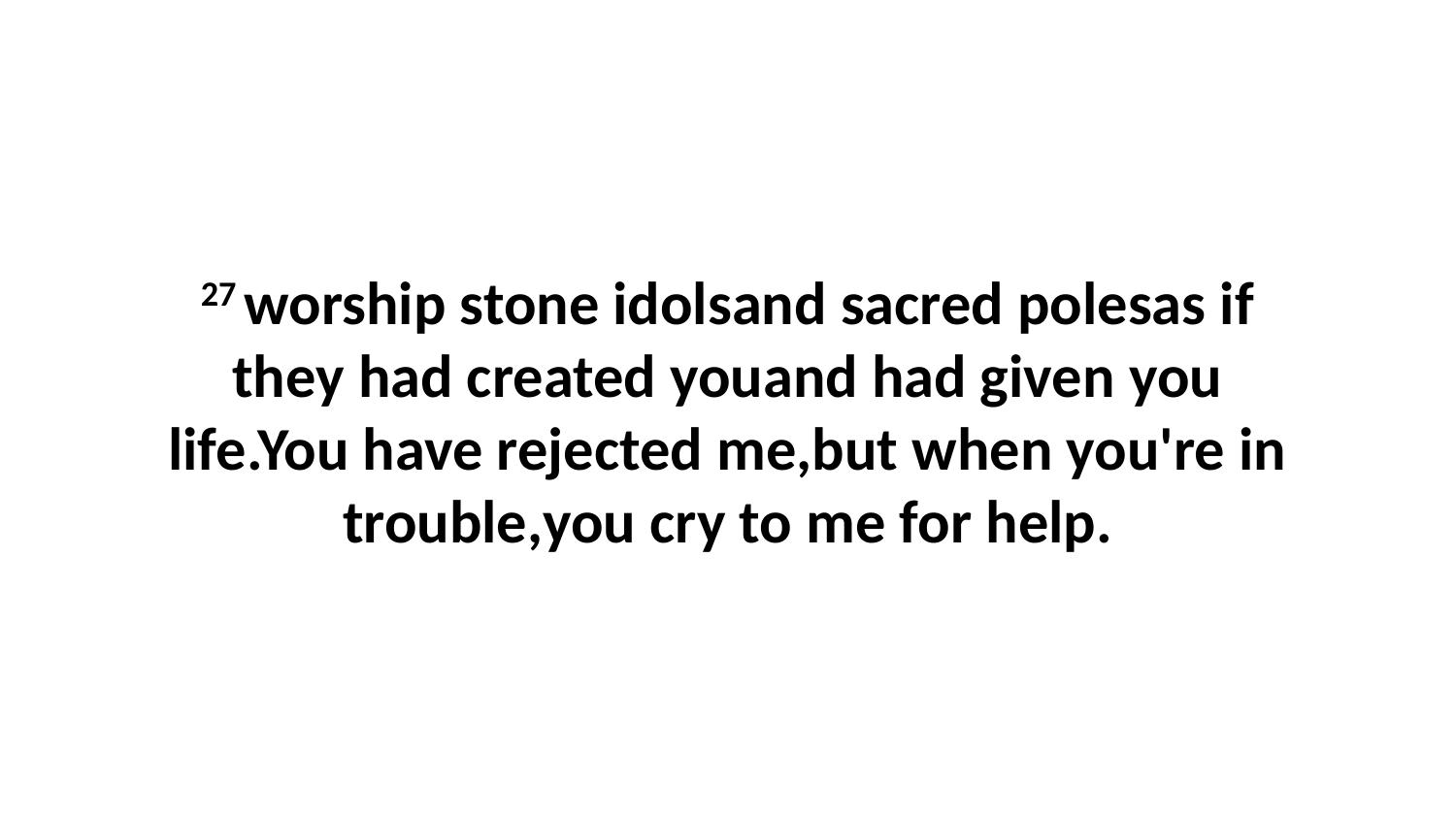

27 worship stone idolsand sacred polesas if they had created youand had given you life.You have rejected me,but when you're in trouble,you cry to me for help.